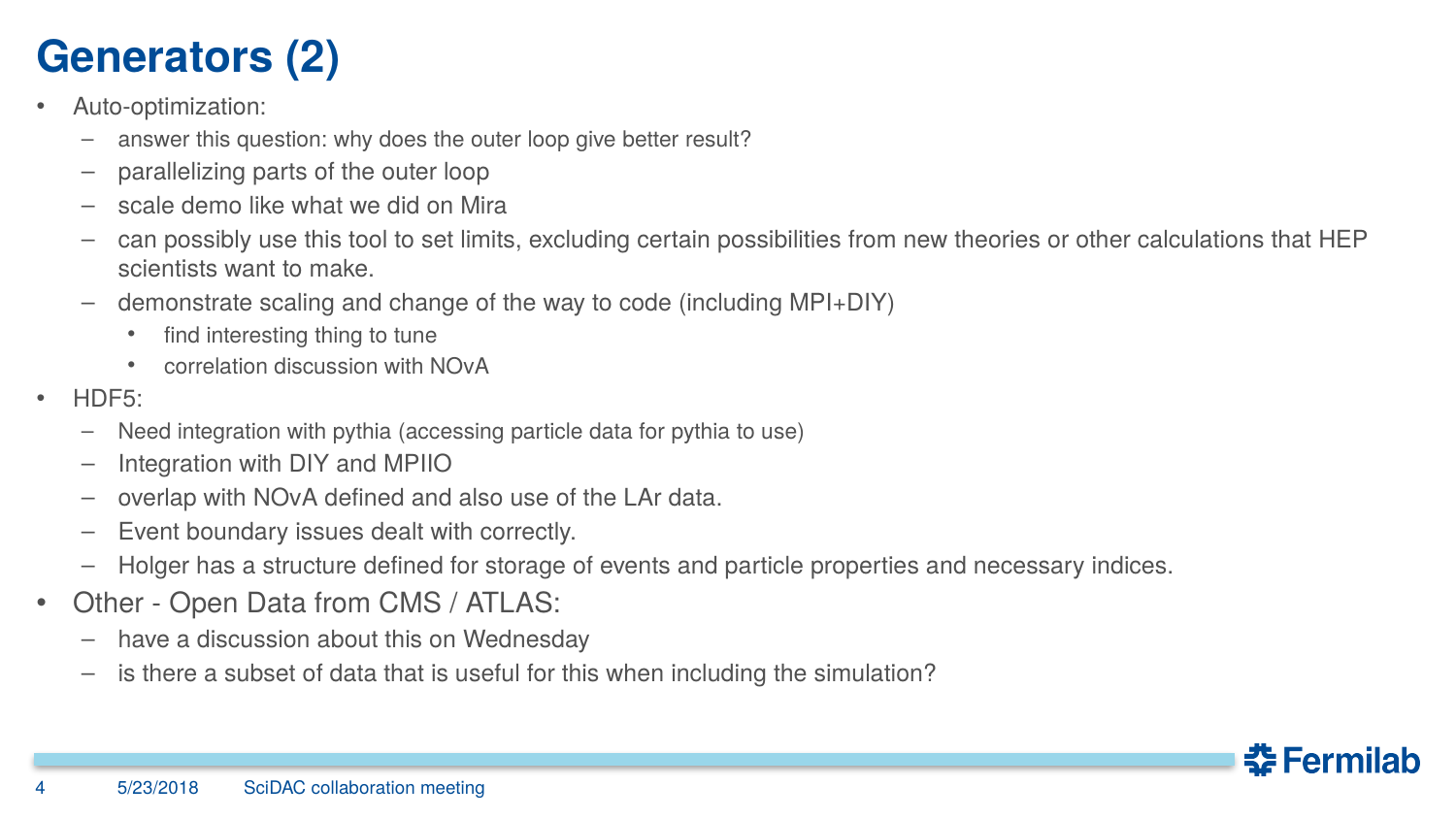

# Generators (2)
Auto-optimization:
answer this question: why does the outer loop give better result?
parallelizing parts of the outer loop
scale demo like what we did on Mira
can possibly use this tool to set limits, excluding certain possibilities from new theories or other calculations that HEP scientists want to make.
demonstrate scaling and change of the way to code (including MPI+DIY)
find interesting thing to tune
correlation discussion with NOvA
HDF5:
Need integration with pythia (accessing particle data for pythia to use)
Integration with DIY and MPIIO
overlap with NOvA defined and also use of the LAr data.
Event boundary issues dealt with correctly.
Holger has a structure defined for storage of events and particle properties and necessary indices.
Other - Open Data from CMS / ATLAS:
have a discussion about this on Wednesday
is there a subset of data that is useful for this when including the simulation?

4
5/23/2018
SciDAC collaboration meeting